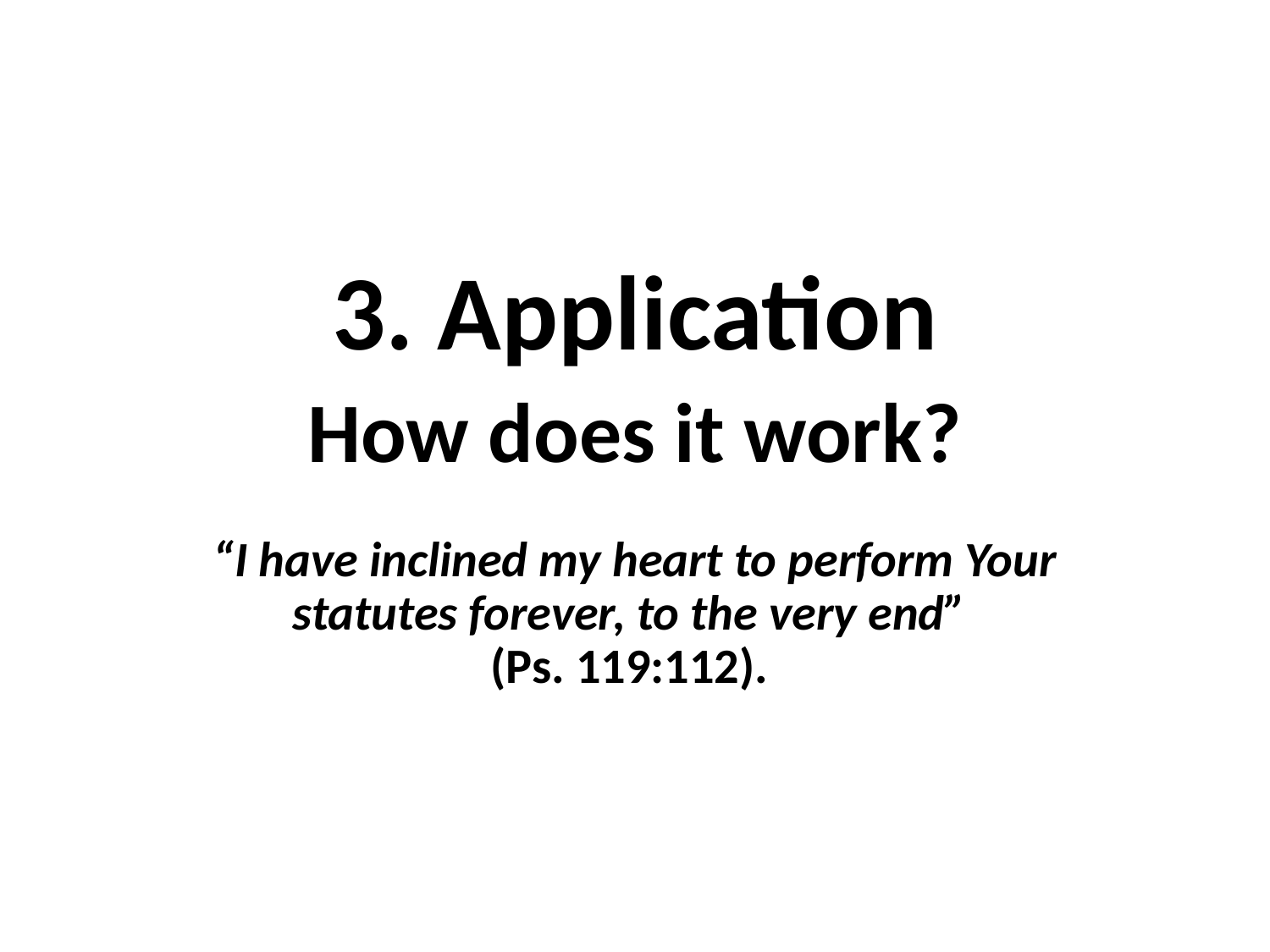

# 3. Application How does it work?
“I have inclined my heart to perform Your statutes forever, to the very end”
(Ps. 119:112).